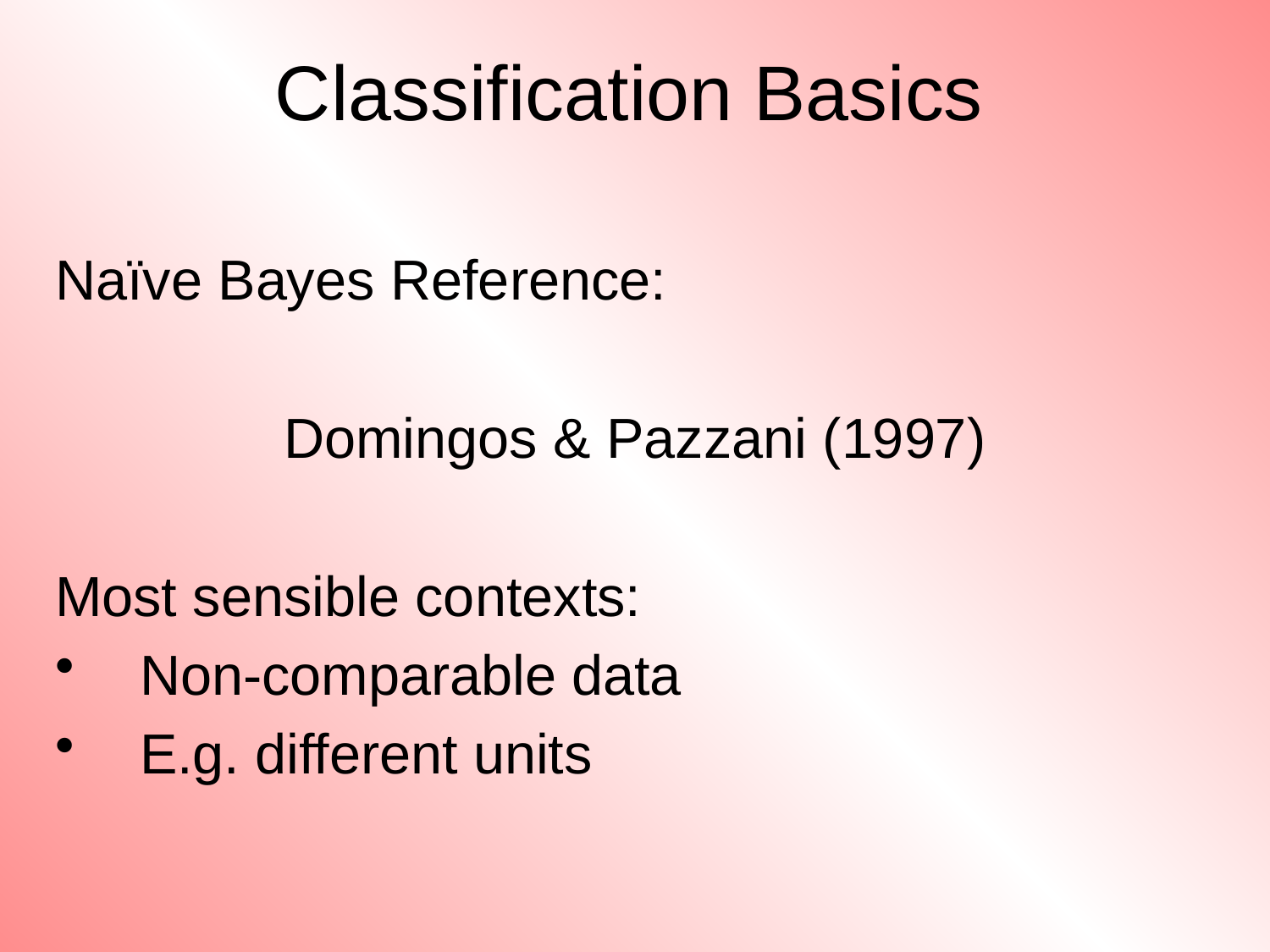

# Classification Basics

Naïve Bayes Reference:

Domingos & Pazzani (1997)

Most sensible contexts:
Non-comparable data
E.g. different units